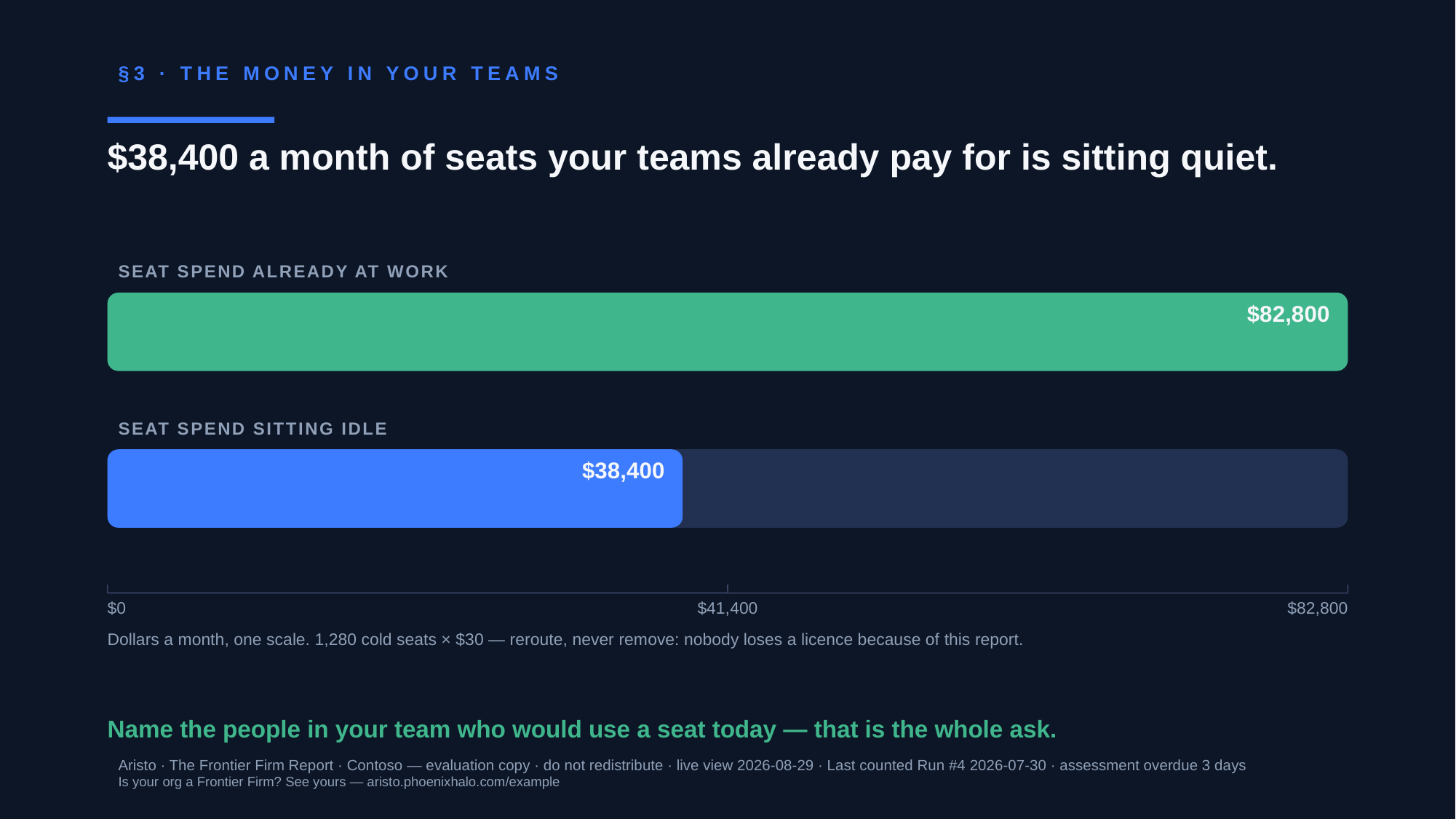

§3 · THE MONEY IN YOUR TEAMS

$38,400 a month of seats your teams already pay for is sitting quiet.
Seat spend already at work

$82,800
Seat spend sitting idle

$38,400

$0
$41,400
$82,800
Dollars a month, one scale. 1,280 cold seats × $30 — reroute, never remove: nobody loses a licence because of this report.
Name the people in your team who would use a seat today — that is the whole ask.
Aristo · The Frontier Firm Report · Contoso — evaluation copy · do not redistribute · live view 2026-08-29 · Last counted Run #4 2026-07-30 · assessment overdue 3 days
Is your org a Frontier Firm? See yours — aristo.phoenixhalo.com/example